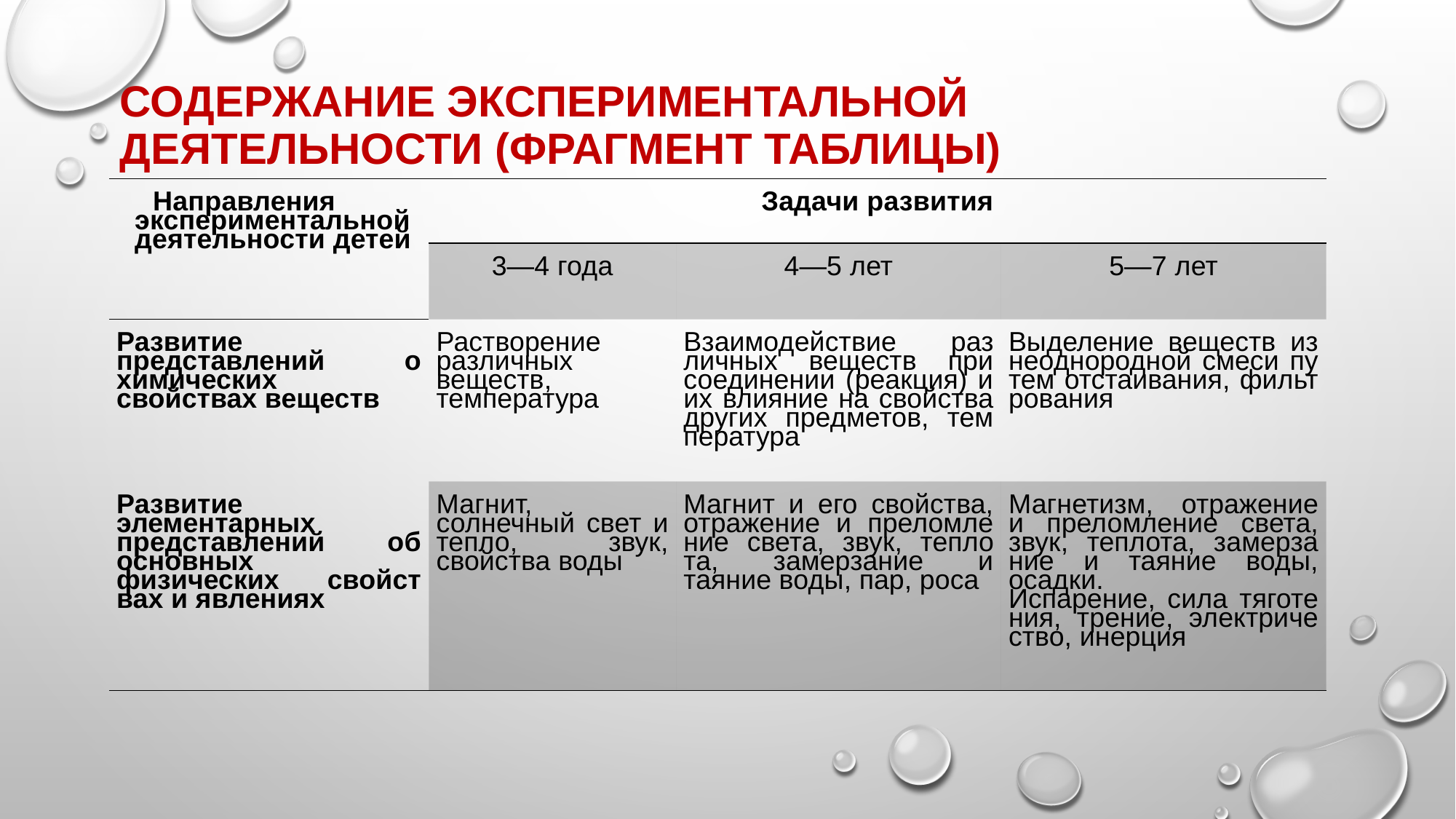

# Содержание экспериментальной деятельности (фрагмент таблицы)
| Направления экспериментальной деятельности детей | Задачи развития |  |  |
| --- | --- | --- | --- |
|  | 3—4 года | 4—5 лет | 5—7 лет |
| Развитие представлений о химических свойствах веществ | Растворение различных веществ, температура | Взаимодействие раз­личных веществ при соединении (реакция) и их влияние на свойства других предметов, тем­пература | Выделение веществ из неоднородной смеси пу­тем отстаивания, фильт­рования |
| Развитие элементарных представлений об основ­ных физических свойст­вах и явлениях | Магнит, солнечный свет и тепло, звук, свойства воды | Магнит и его свойства, отражение и преломле­ние света, звук, тепло­та, замерзание и таяние воды, пар, роса | Магнетизм, отражение и преломление света, звук, теплота, замерза­ние и таяние воды, осад­ки. Испарение, сила тяготе­ния, трение, электриче­ство, инерция |